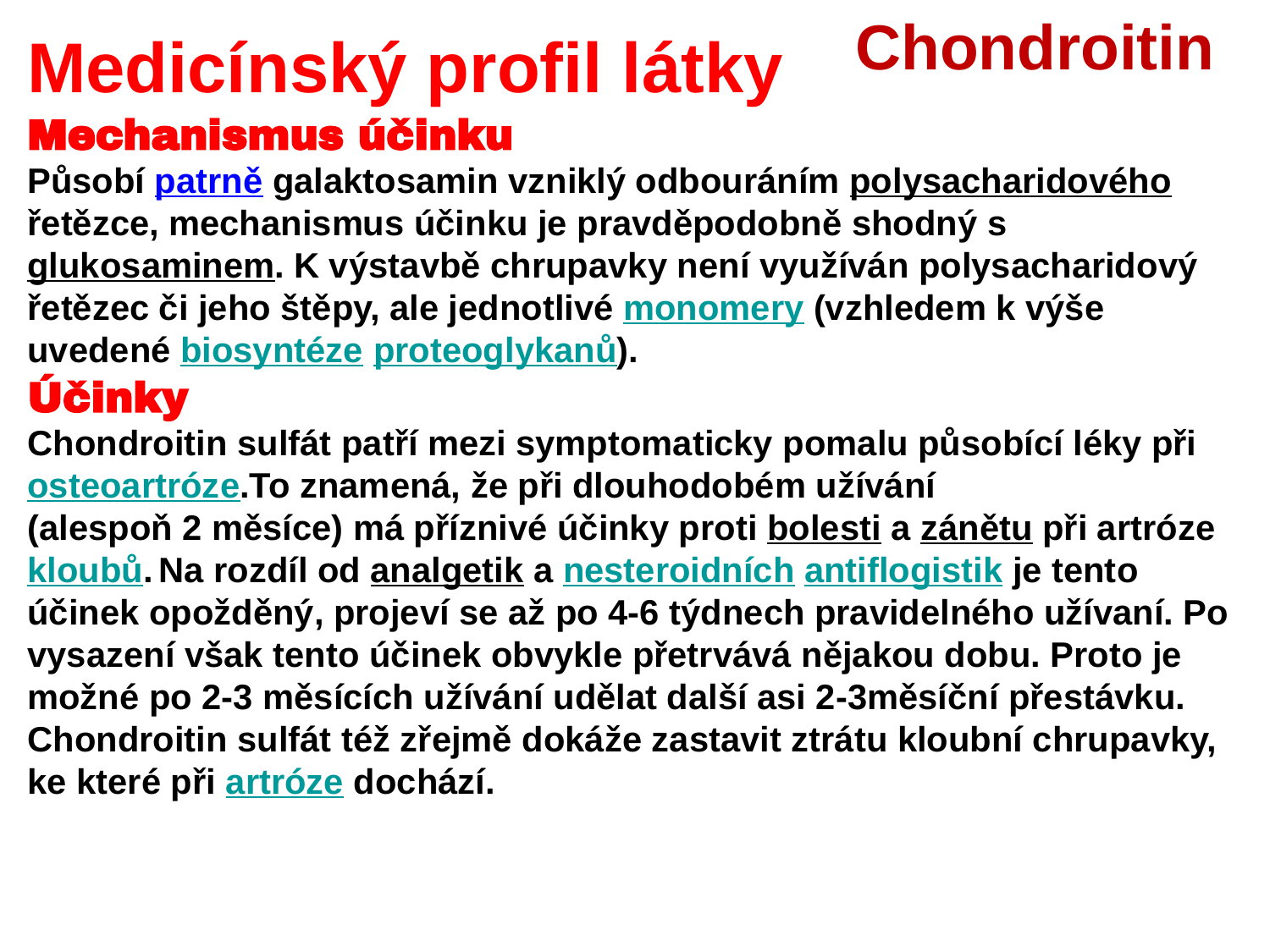

Chondroitin
Medicínský profil látky
Mechanismus účinku
Působí patrně galaktosamin vzniklý odbouráním polysacharidového řetězce, mechanismus účinku je pravděpodobně shodný s glukosaminem. K výstavbě chrupavky není využíván polysacharidový řetězec či jeho štěpy, ale jednotlivé monomery (vzhledem k výše uvedené biosyntéze proteoglykanů).
Účinky
Chondroitin sulfát patří mezi symptomaticky pomalu působící léky při osteoartróze.To znamená, že při dlouhodobém užívání (alespoň 2 měsíce) má příznivé účinky proti bolesti a zánětu při artróze kloubů. Na rozdíl od analgetik a nesteroidních antiflogistik je tento účinek opožděný, projeví se až po 4-6 týdnech pravidelného užívaní. Po vysazení však tento účinek obvykle přetrvává nějakou dobu. Proto je možné po 2-3 měsících užívání udělat další asi 2-3měsíční přestávku.
Chondroitin sulfát též zřejmě dokáže zastavit ztrátu kloubní chrupavky, ke které při artróze dochází.